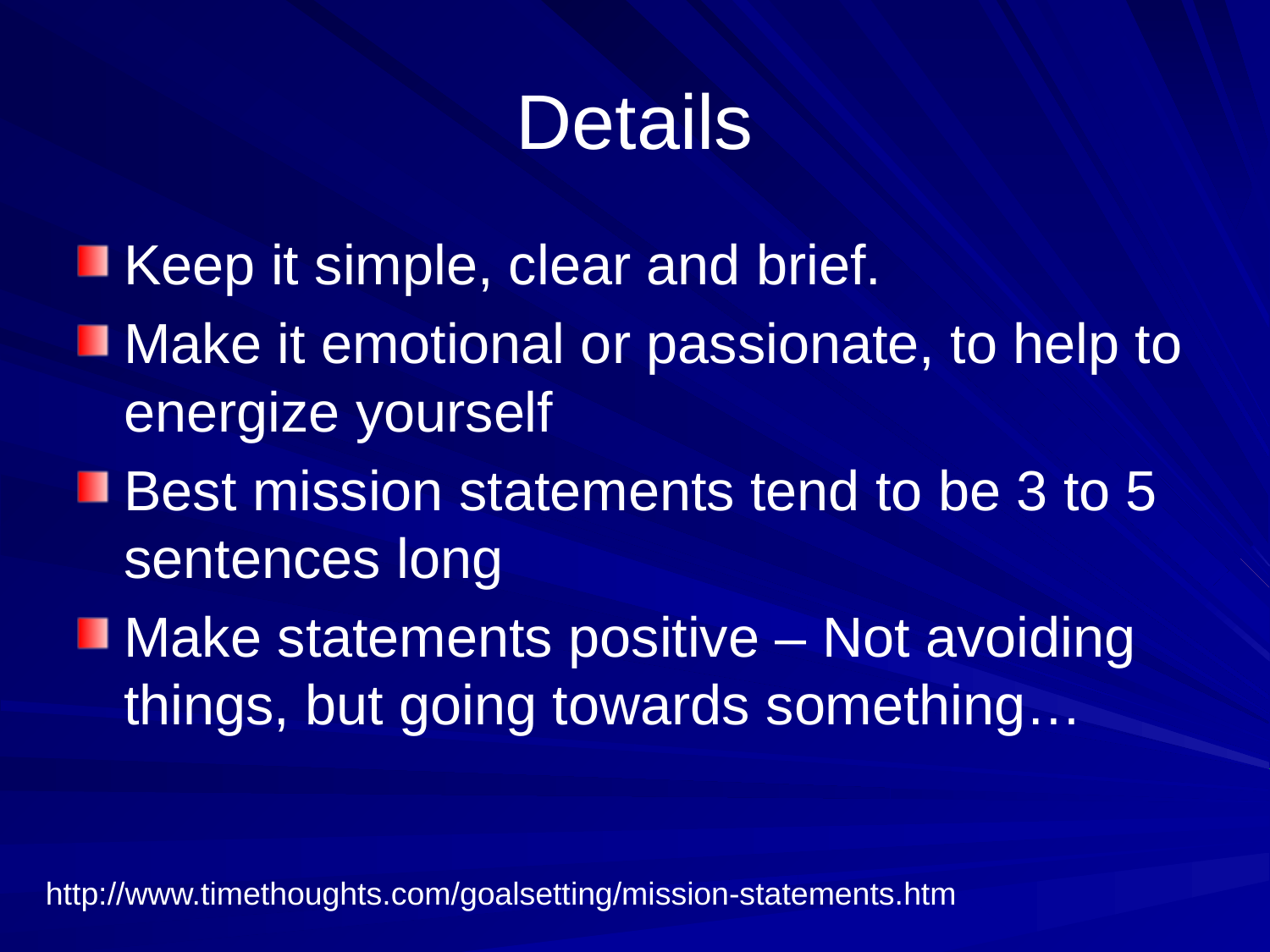

# Details
Keep it simple, clear and brief.
Make it emotional or passionate, to help to energize yourself
Best mission statements tend to be 3 to 5 sentences long
Make statements positive – Not avoiding things, but going towards something…
http://www.timethoughts.com/goalsetting/mission-statements.htm